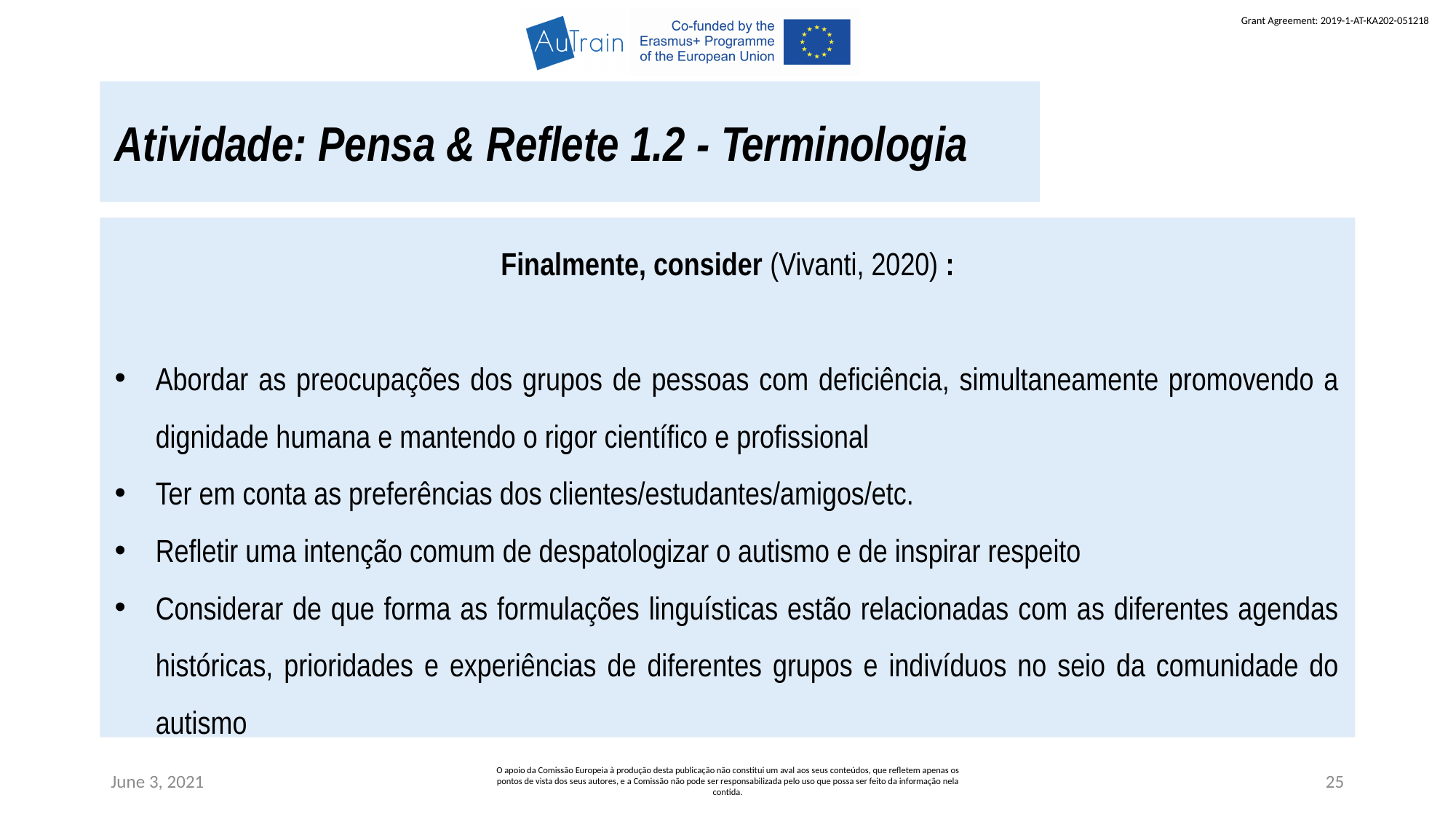

Atividade: Pensa & Reflete 1.2 - Terminologia
Finalmente, consider (Vivanti, 2020) :

Abordar as preocupações dos grupos de pessoas com deficiência, simultaneamente promovendo a dignidade humana e mantendo o rigor científico e profissional
Ter em conta as preferências dos clientes/estudantes/amigos/etc.
Refletir uma intenção comum de despatologizar o autismo e de inspirar respeito
Considerar de que forma as formulações linguísticas estão relacionadas com as diferentes agendas históricas, prioridades e experiências de diferentes grupos e indivíduos no seio da comunidade do autismo

June 3, 2021
O apoio da Comissão Europeia à produção desta publicação não constitui um aval aos seus conteúdos, que refletem apenas os pontos de vista dos seus autores, e a Comissão não pode ser responsabilizada pelo uso que possa ser feito da informação nela contida.
25